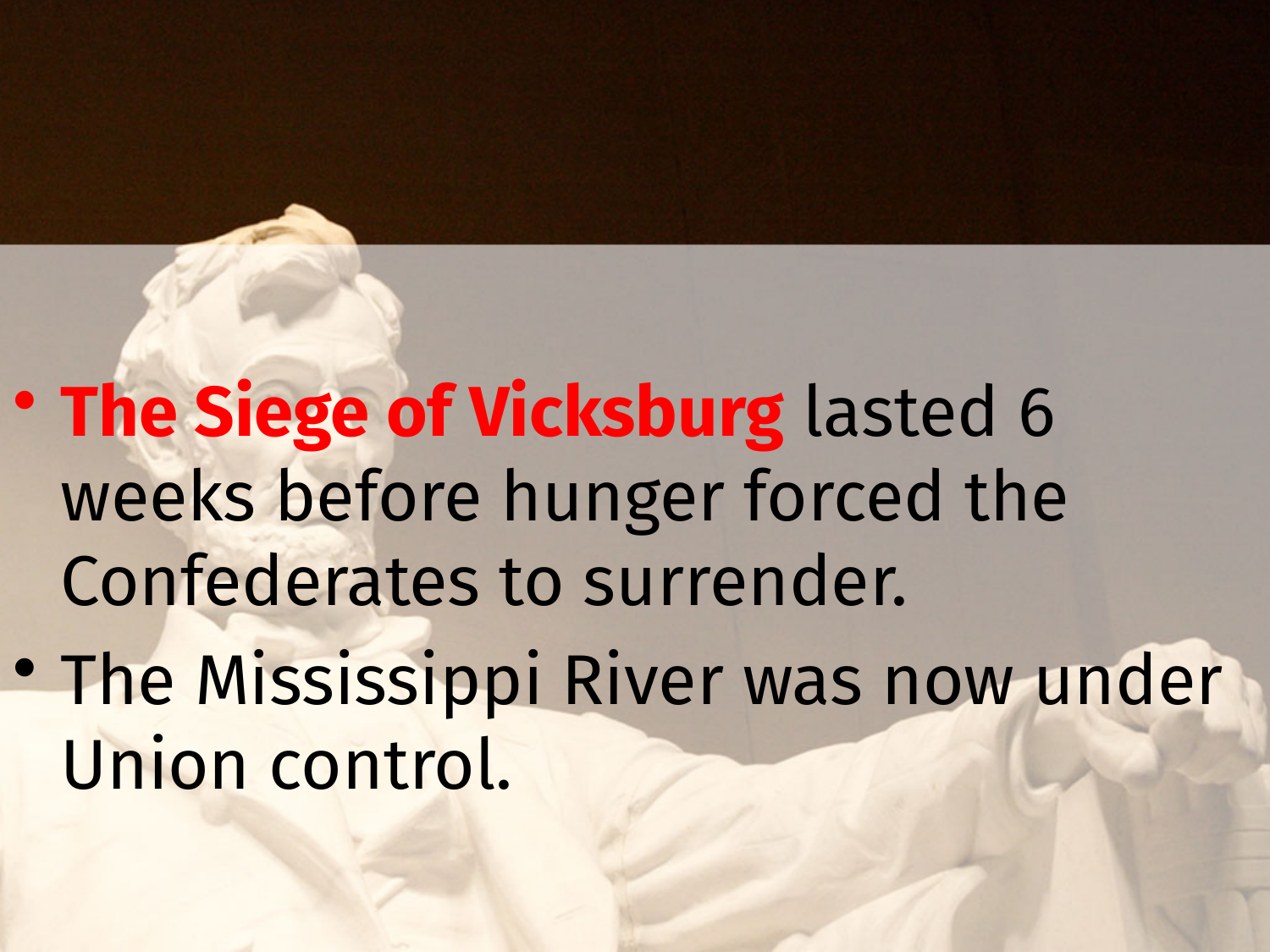

#
The Siege of Vicksburg lasted 6 weeks before hunger forced the Confederates to surrender.
The Mississippi River was now under Union control.